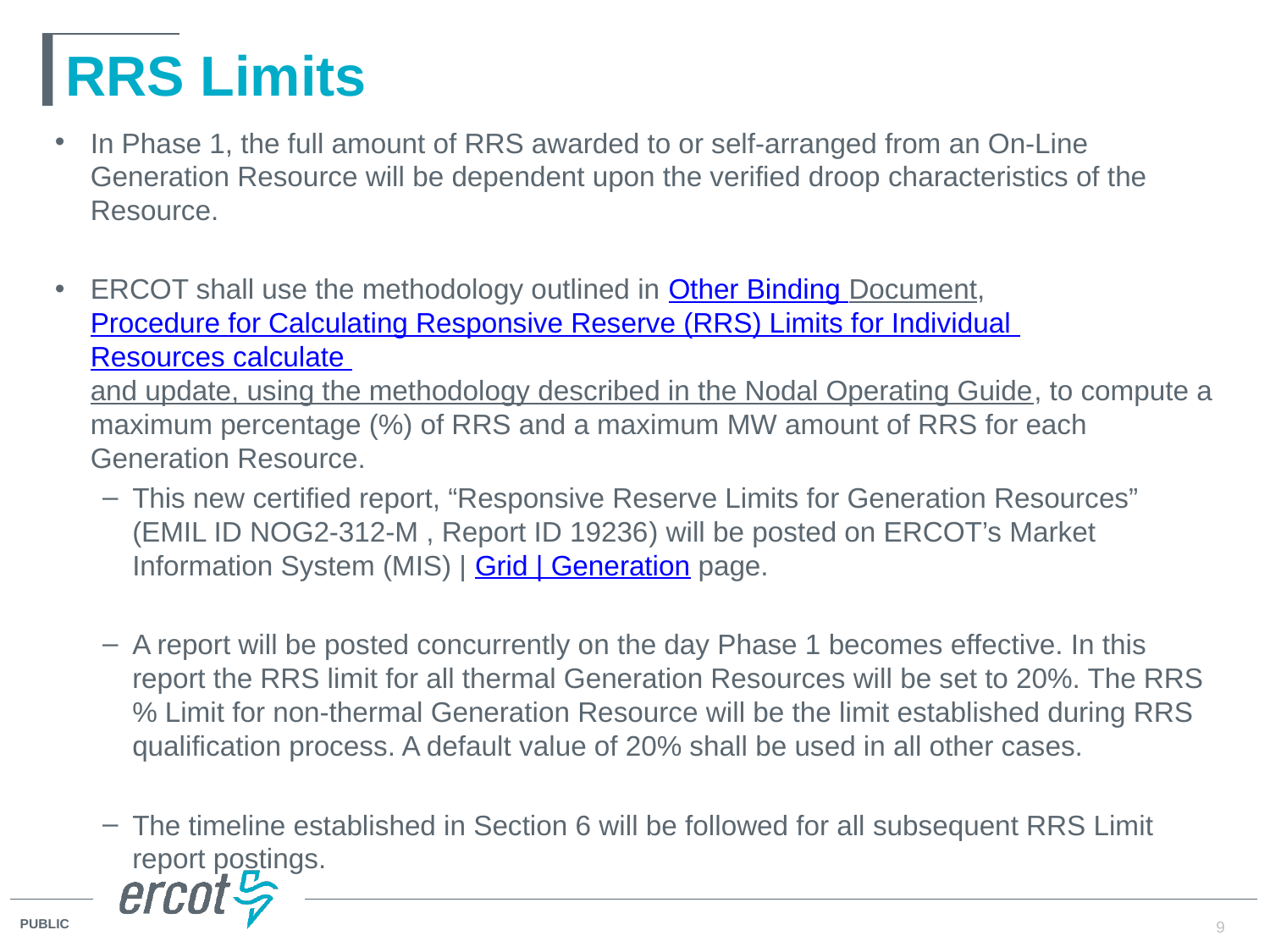

# RRS Limits
In Phase 1, the full amount of RRS awarded to or self-arranged from an On-Line Generation Resource will be dependent upon the verified droop characteristics of the Resource.

ERCOT shall use the methodology outlined in Other Binding Document, Procedure for Calculating Responsive Reserve (RRS) Limits for Individual Resources calculate and update, using the methodology described in the Nodal Operating Guide, to compute a maximum percentage (%) of RRS and a maximum MW amount of RRS for each Generation Resource.
This new certified report, “Responsive Reserve Limits for Generation Resources” (EMIL ID NOG2-312-M , Report ID 19236) will be posted on ERCOT’s Market Information System (MIS) | Grid | Generation page.

A report will be posted concurrently on the day Phase 1 becomes effective. In this report the RRS limit for all thermal Generation Resources will be set to 20%. The RRS % Limit for non-thermal Generation Resource will be the limit established during RRS qualification process. A default value of 20% shall be used in all other cases.

The timeline established in Section 6 will be followed for all subsequent RRS Limit report postings.

9